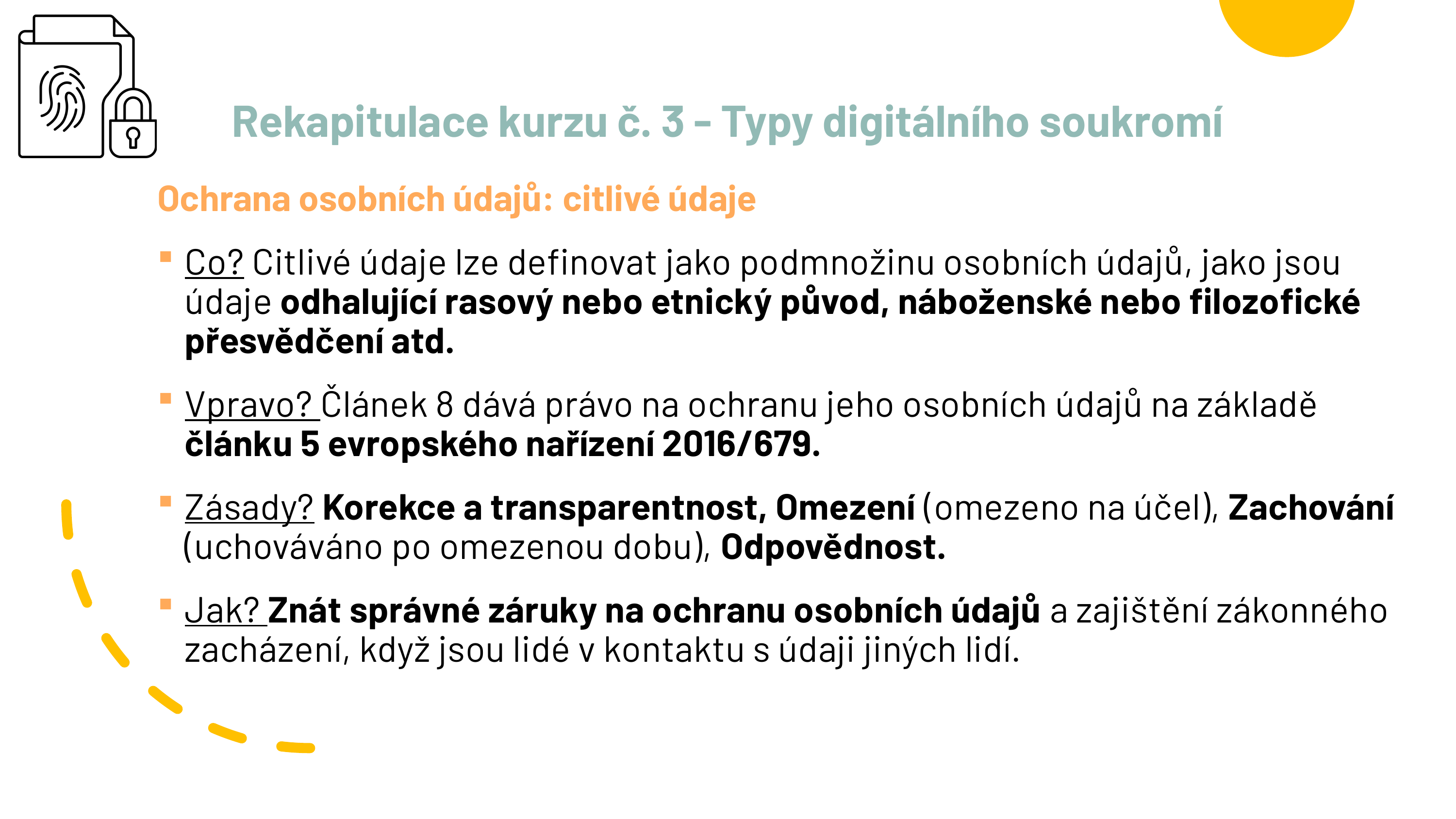

# Rekapitulace kurzu č. 3 - Typy digitálního soukromí
Ochrana osobních údajů: citlivé údaje
Co? Citlivé údaje lze definovat jako podmnožinu osobních údajů, jako jsou údaje odhalující rasový nebo etnický původ, náboženské nebo filozofické přesvědčení atd.
Vpravo? Článek 8 dává právo na ochranu jeho osobních údajů na základě článku 5 evropského nařízení 2016/679.
Zásady? Korekce a transparentnost, Omezení (omezeno na účel), Zachování (uchováváno po omezenou dobu), Odpovědnost.
Jak? Znát správné záruky na ochranu osobních údajů a zajištění zákonného zacházení, když jsou lidé v kontaktu s údaji jiných lidí.